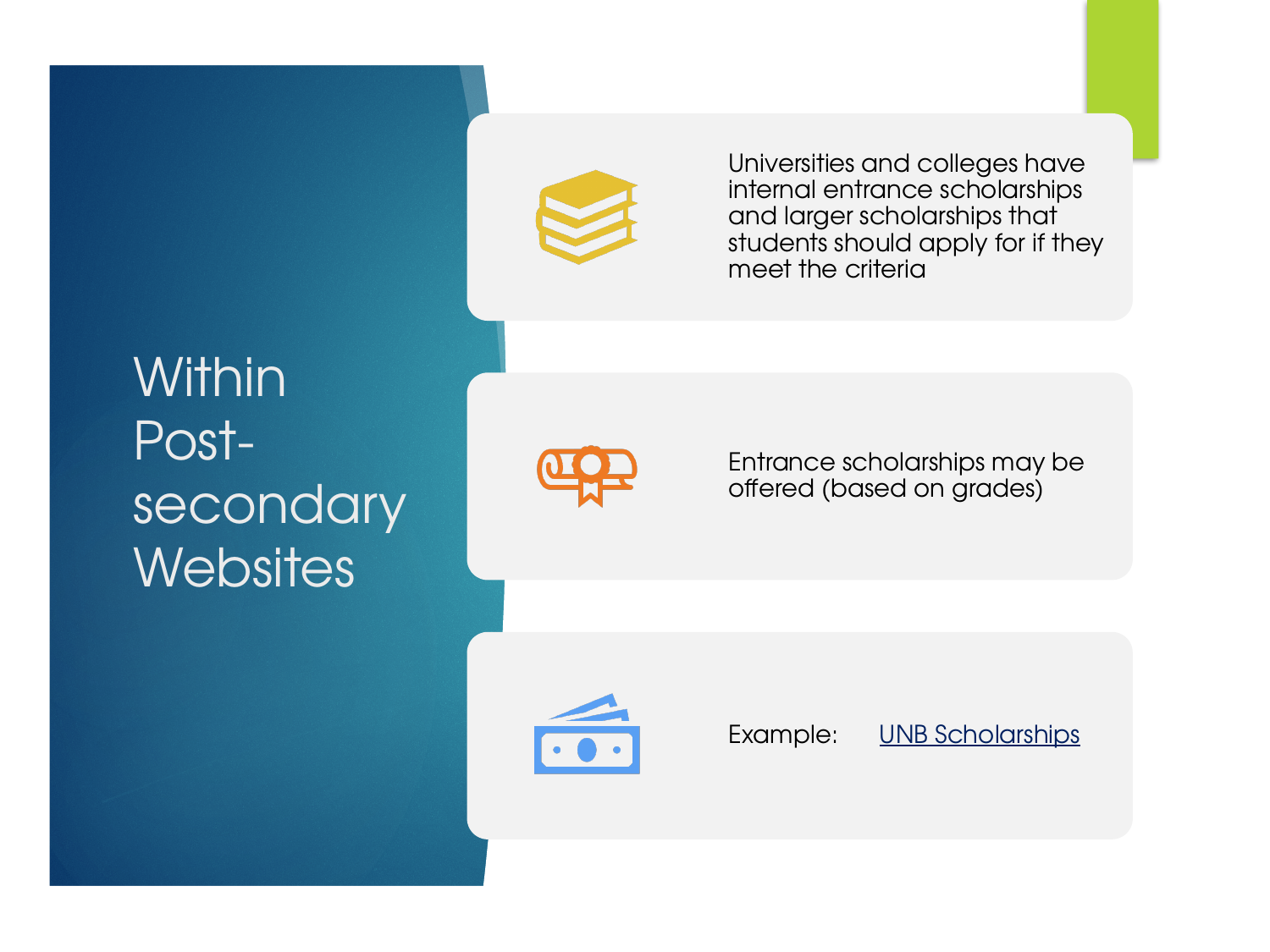

Universities and colleges have internal entrance scholarships and larger scholarships that students should apply for if they meet the criteria
Entrance scholarships may be offered (based on grades)
Example:
UNB Scholarships
# Within Post-secondary Websites